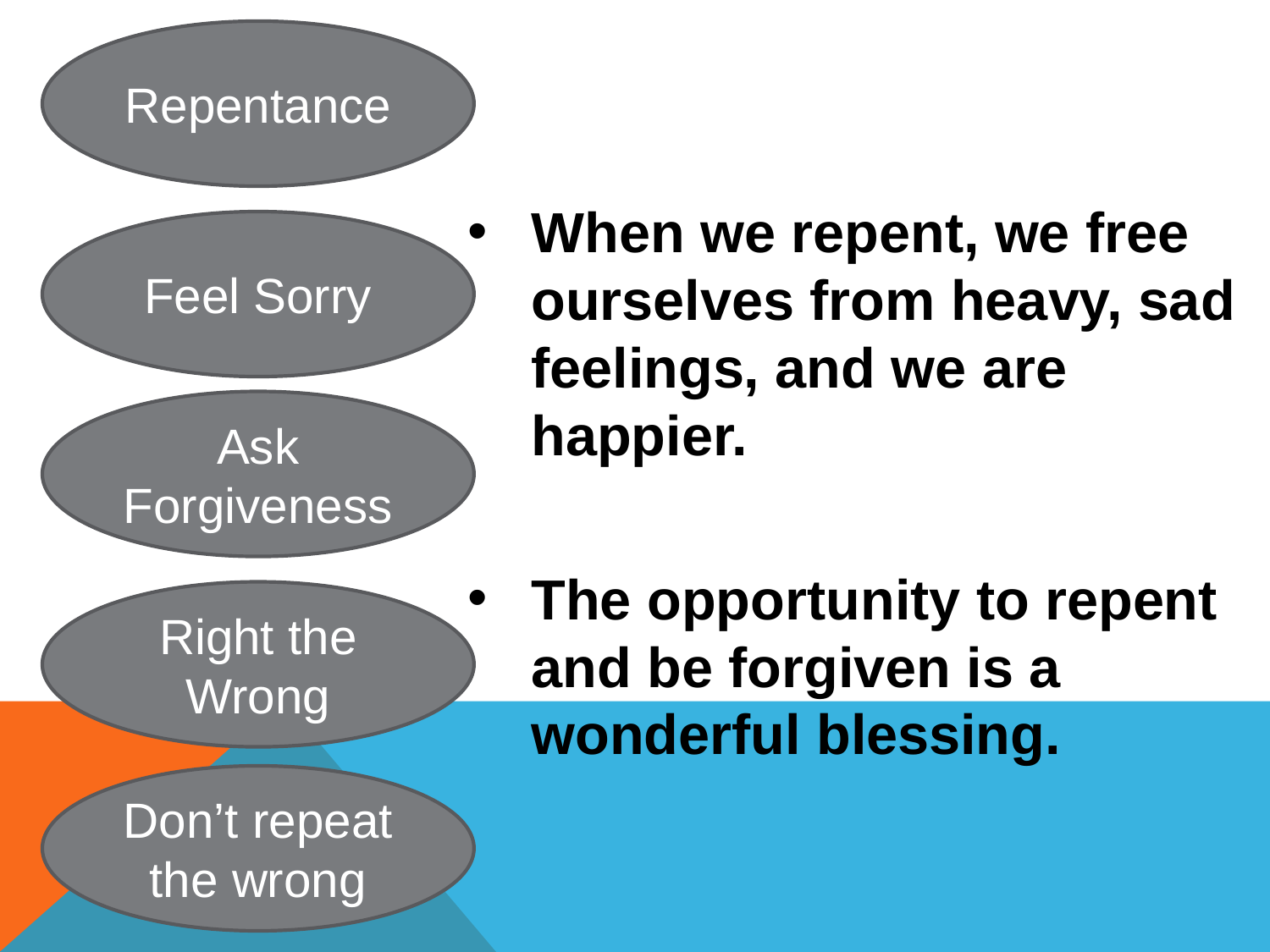

Repentance
When we repent, we free ourselves from heavy, sad feelings, and we are happier.

The opportunity to repent and be forgiven is a wonderful blessing.
Feel Sorry
Ask Forgiveness
Right the Wrong
Don’t repeat the wrong